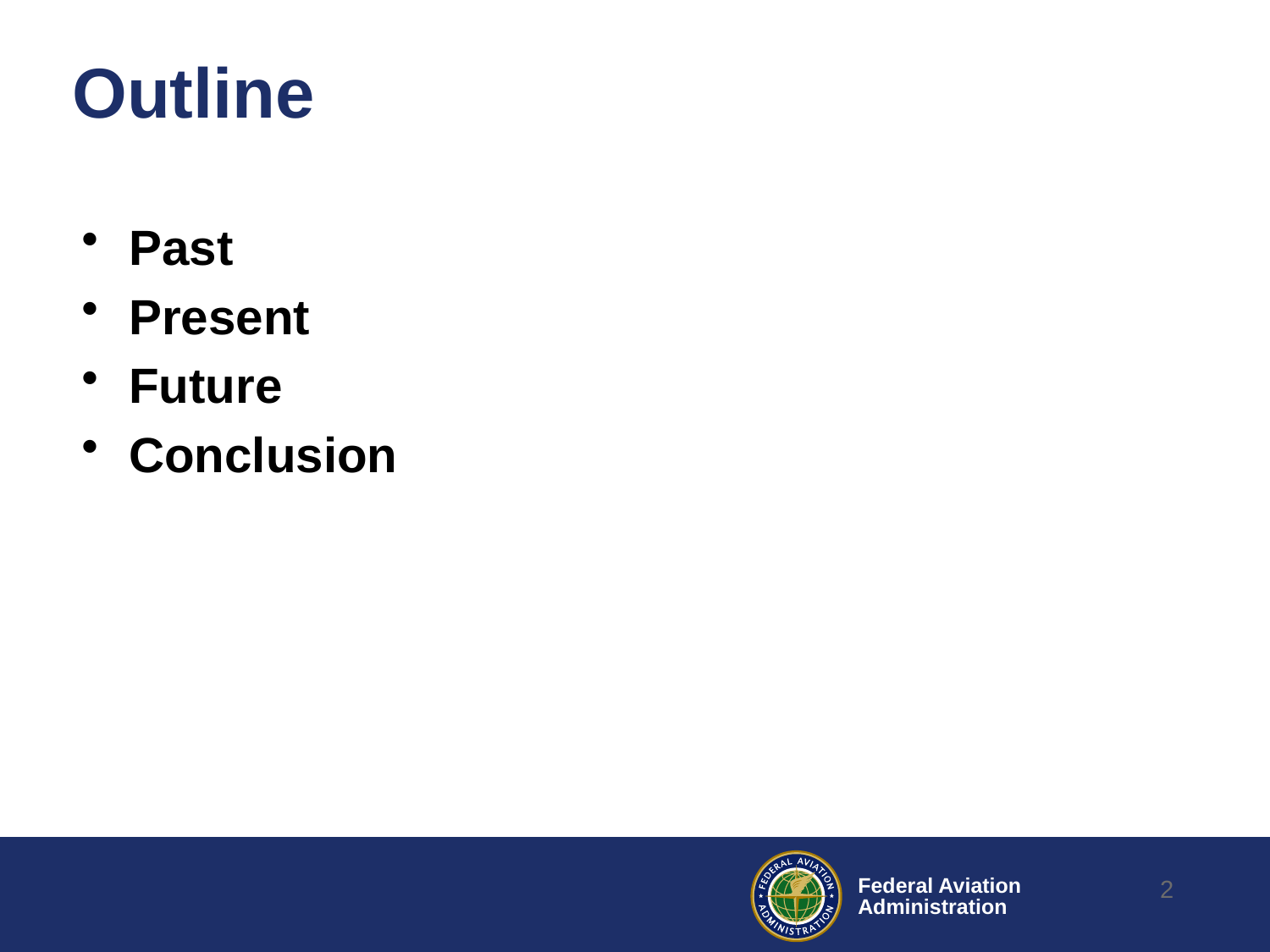

# Outline
Past
Present
Future
Conclusion

2